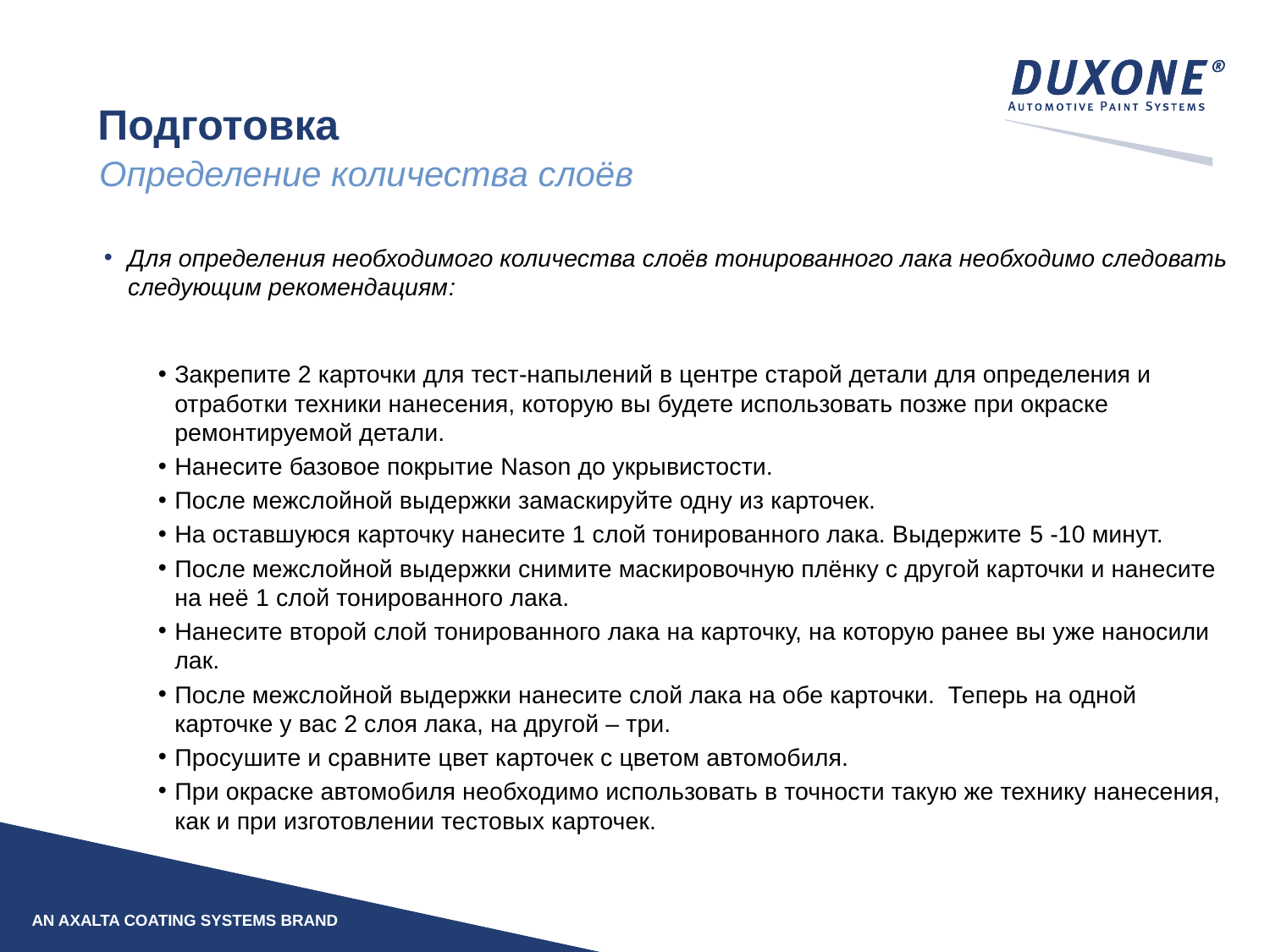

# Подготовка
Определение количества слоёв
Для определения необходимого количества слоёв тонированного лака необходимо следовать следующим рекомендациям:

Закрепите 2 карточки для тест-напылений в центре старой детали для определения и отработки техники нанесения, которую вы будете использовать позже при окраске ремонтируемой детали.
Нанесите базовое покрытие Nason до укрывистости.
После межслойной выдержки замаскируйте одну из карточек.
На оставшуюся карточку нанесите 1 слой тонированного лака. Выдержите 5 -10 минут.
После межслойной выдержки снимите маскировочную плёнку с другой карточки и нанесите на неё 1 слой тонированного лака.
Нанесите второй слой тонированного лака на карточку, на которую ранее вы уже наносили лак.
После межслойной выдержки нанесите слой лака на обе карточки.  Теперь на одной карточке у вас 2 слоя лака, на другой – три.
Просушите и сравните цвет карточек с цветом автомобиля.
При окраске автомобиля необходимо использовать в точности такую же технику нанесения, как и при изготовлении тестовых карточек.